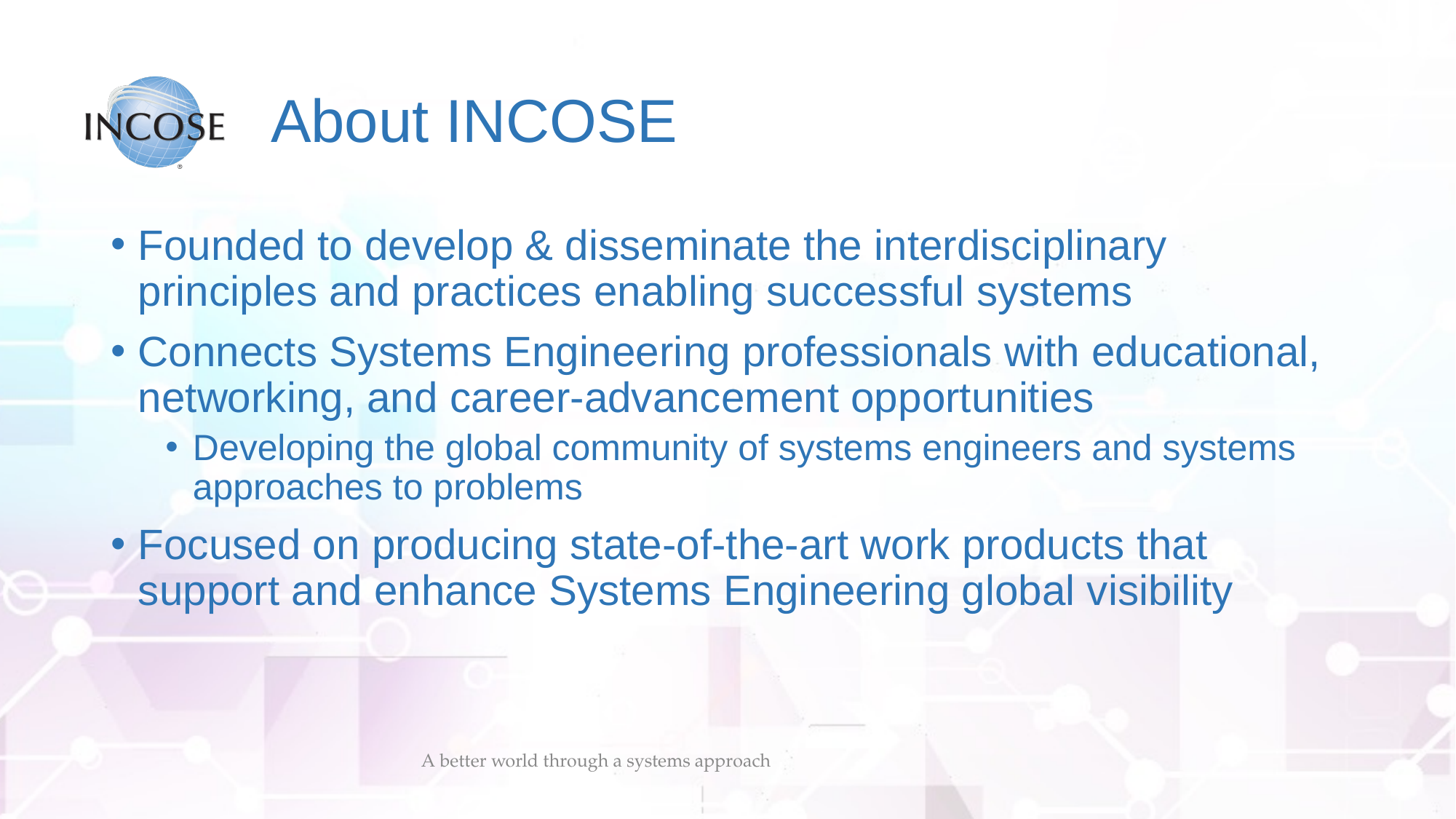

# About INCOSE
Founded to develop & disseminate the interdisciplinary principles and practices enabling successful systems
Connects Systems Engineering professionals with educational, networking, and career-advancement opportunities
Developing the global community of systems engineers and systems approaches to problems
Focused on producing state-of-the-art work products that support and enhance Systems Engineering global visibility

 A better world through a systems approach